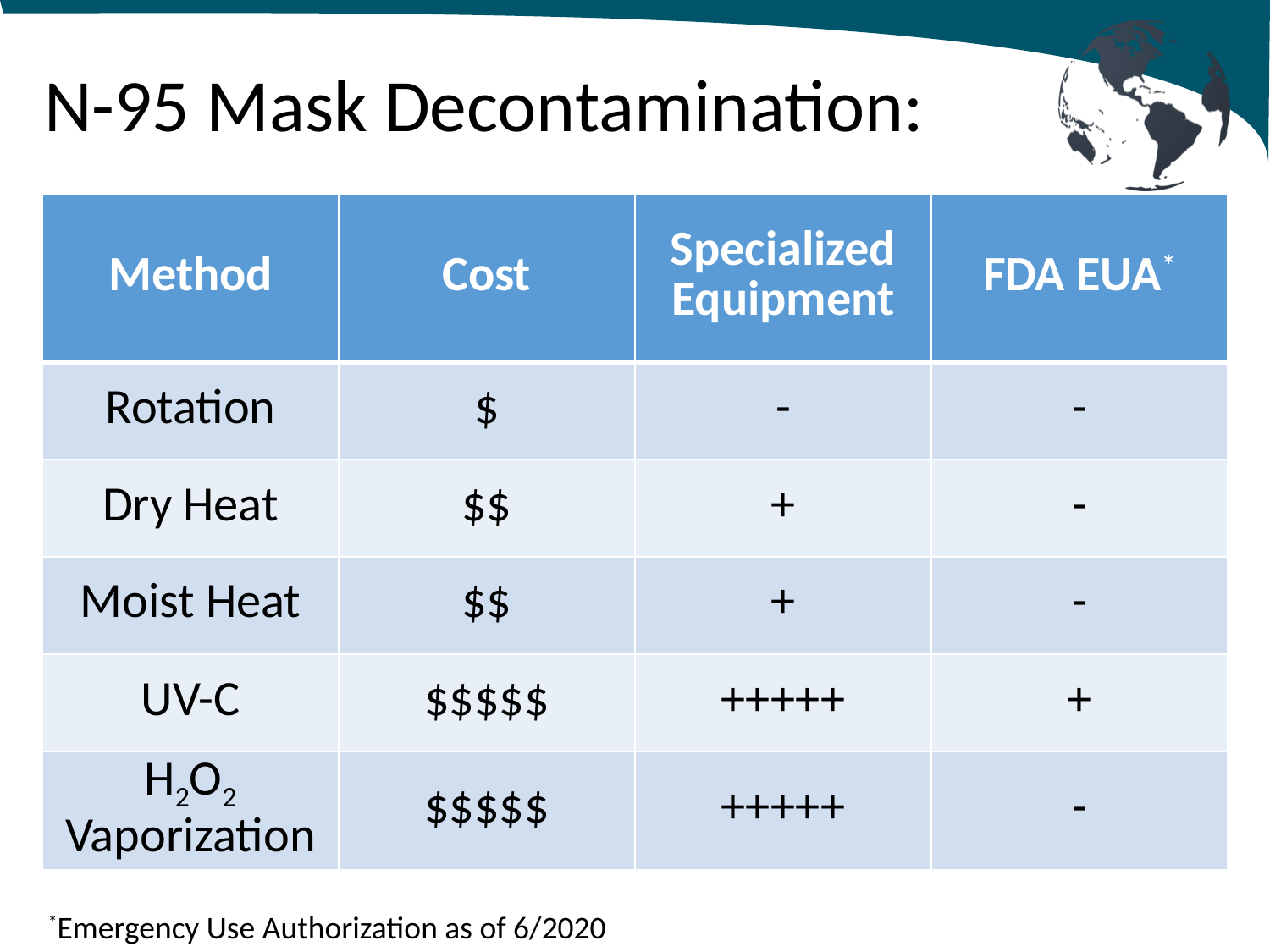

# N-95 Mask Decontamination:
| Method | Cost | Specialized Equipment | FDA EUA\* |
| --- | --- | --- | --- |
| Rotation | $ | - | - |
| Dry Heat | $$ | + | - |
| Moist Heat | $$ | + | - |
| UV-C | $$$$$ | +++++ | + |
| H2O2 Vaporization | $$$$$ | +++++ | - |
*Emergency Use Authorization as of 6/2020